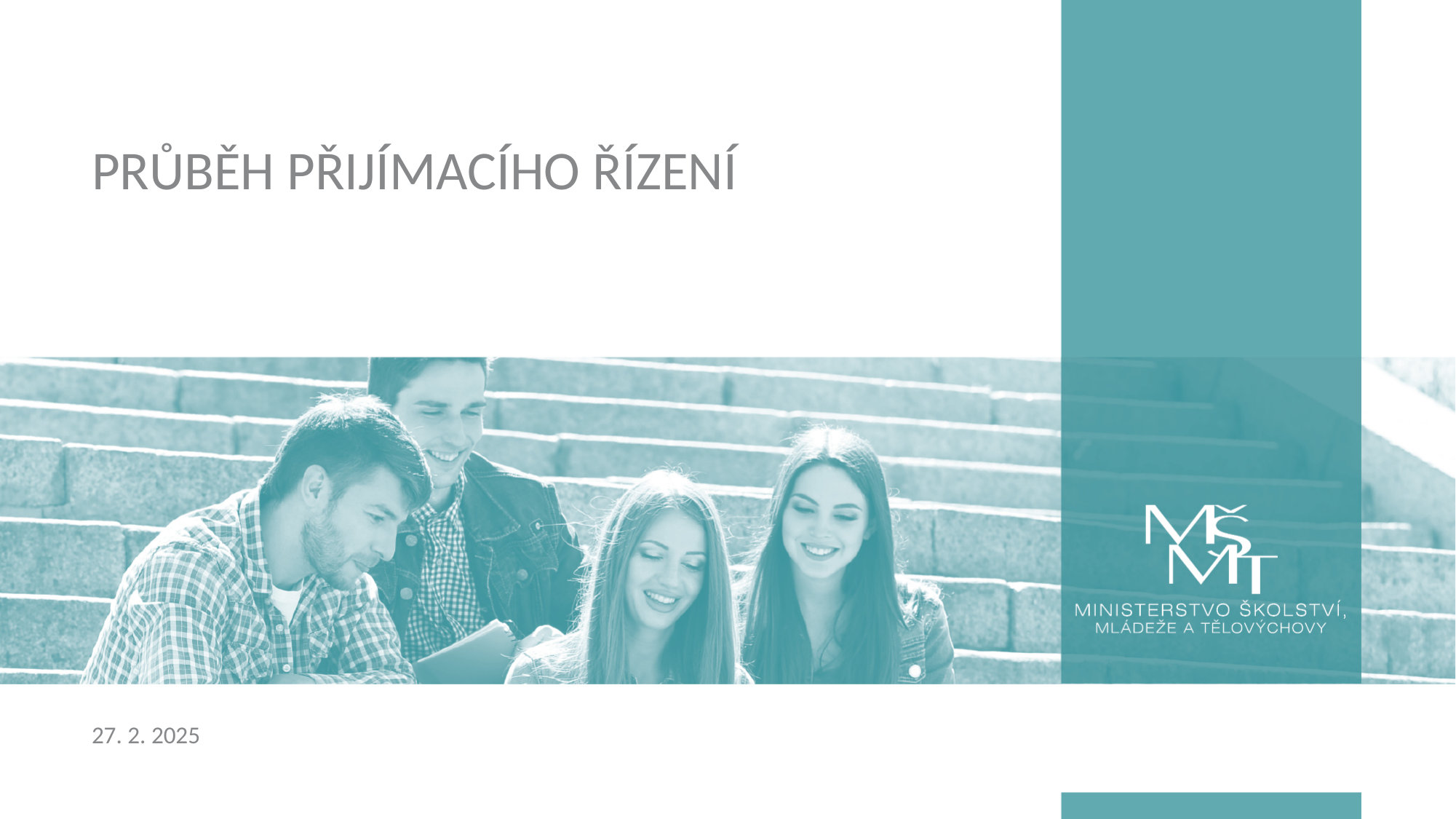

# Průběh přijímacího řízení
27. 2. 2025